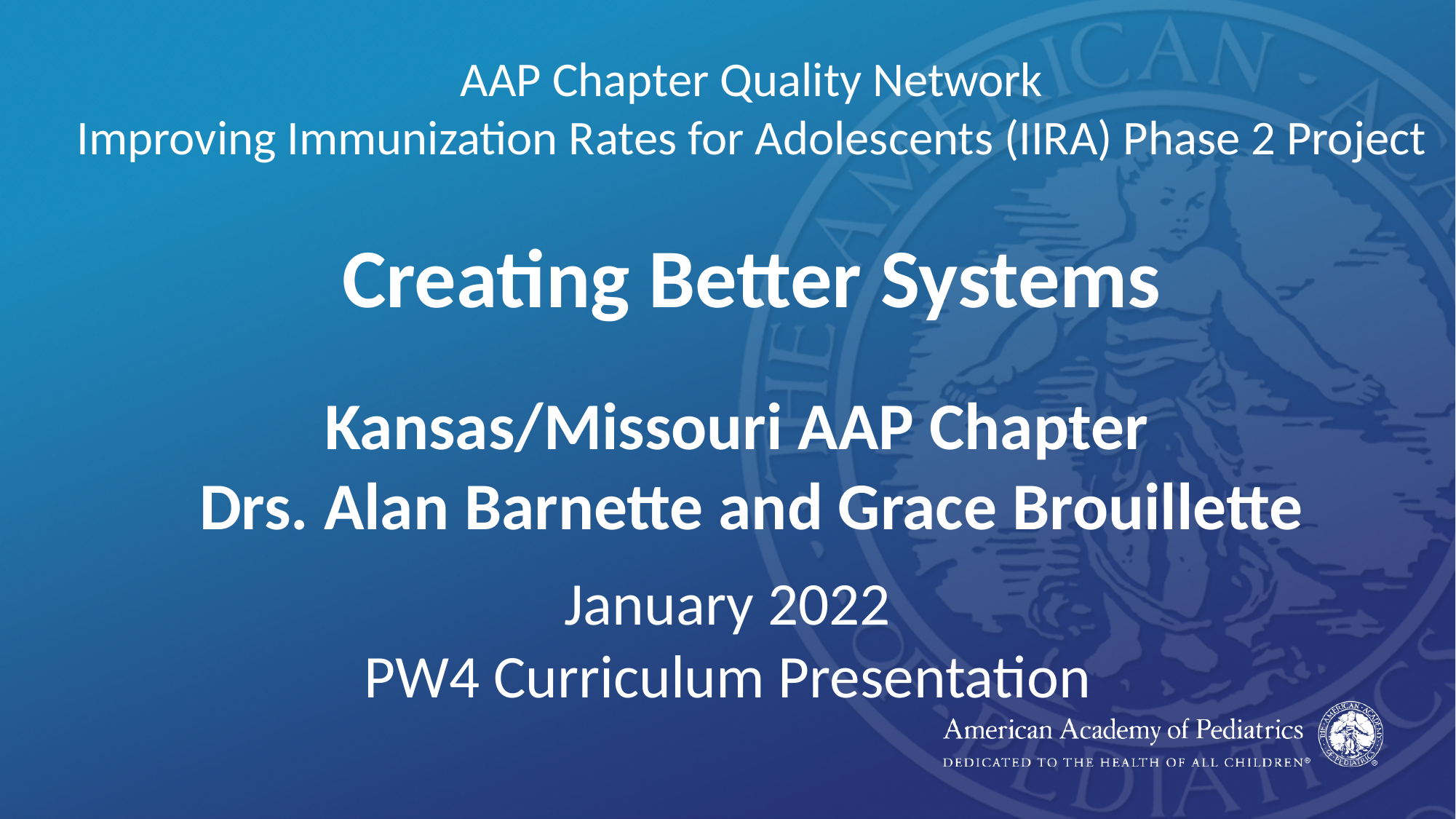

# AAP Chapter Quality Network Improving Immunization Rates for Adolescents (IIRA) Phase 2 Project
Creating Better Systems

Kansas/Missouri AAP Chapter
Drs. Alan Barnette and Grace Brouillette
January 2022
PW4 Curriculum Presentation